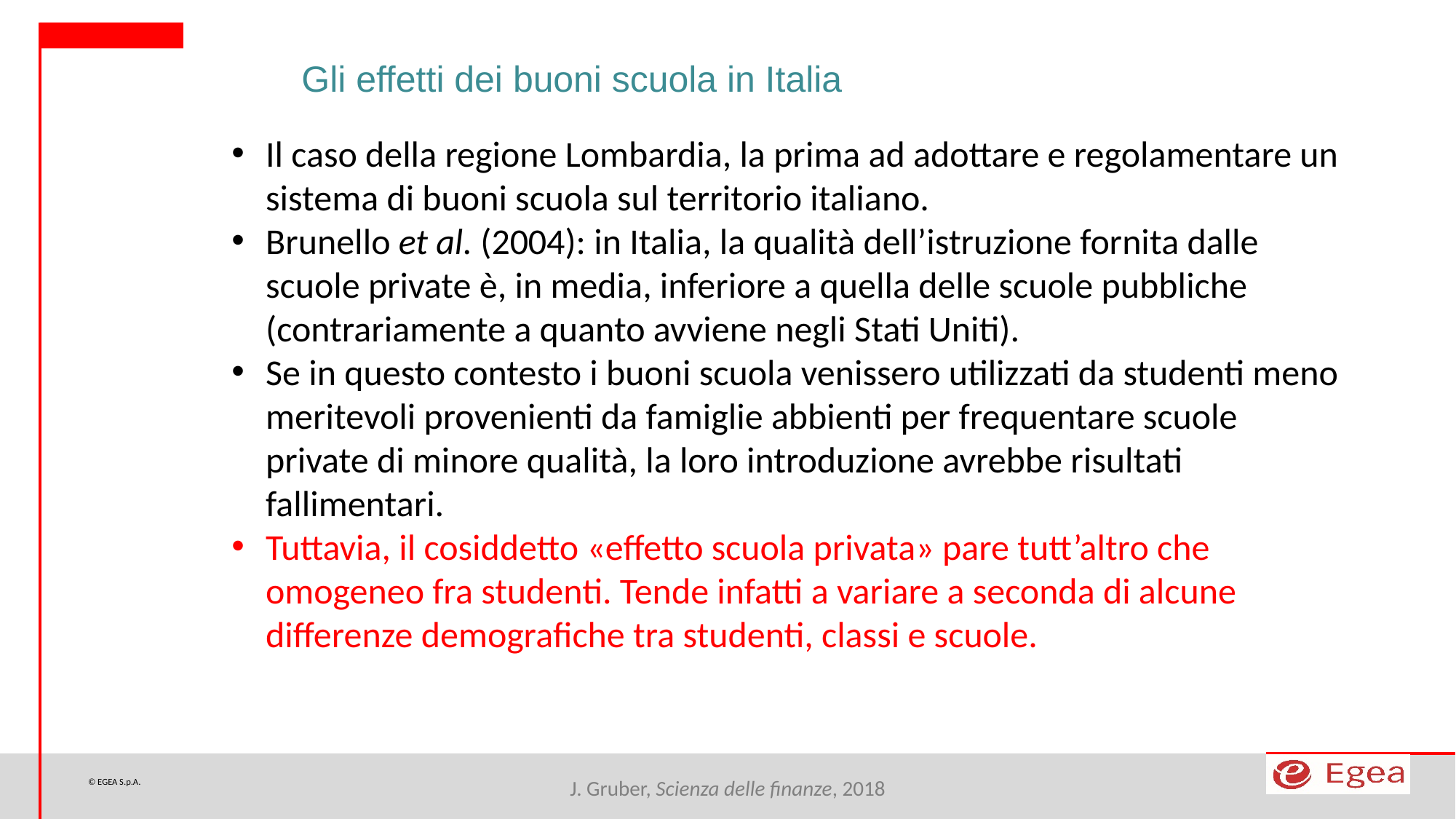

Gli effetti dei buoni scuola in Italia
Il caso della regione Lombardia, la prima ad adottare e regolamentare un sistema di buoni scuola sul territorio italiano.
Brunello et al. (2004): in Italia, la qualità dell’istruzione fornita dalle scuole private è, in media, inferiore a quella delle scuole pubbliche (contrariamente a quanto avviene negli Stati Uniti).
Se in questo contesto i buoni scuola venissero utilizzati da studenti meno meritevoli provenienti da famiglie abbienti per frequentare scuole private di minore qualità, la loro introduzione avrebbe risultati fallimentari.
Tuttavia, il cosiddetto «effetto scuola privata» pare tutt’altro che omogeneo fra studenti. Tende infatti a variare a seconda di alcune differenze demografiche tra studenti, classi e scuole.